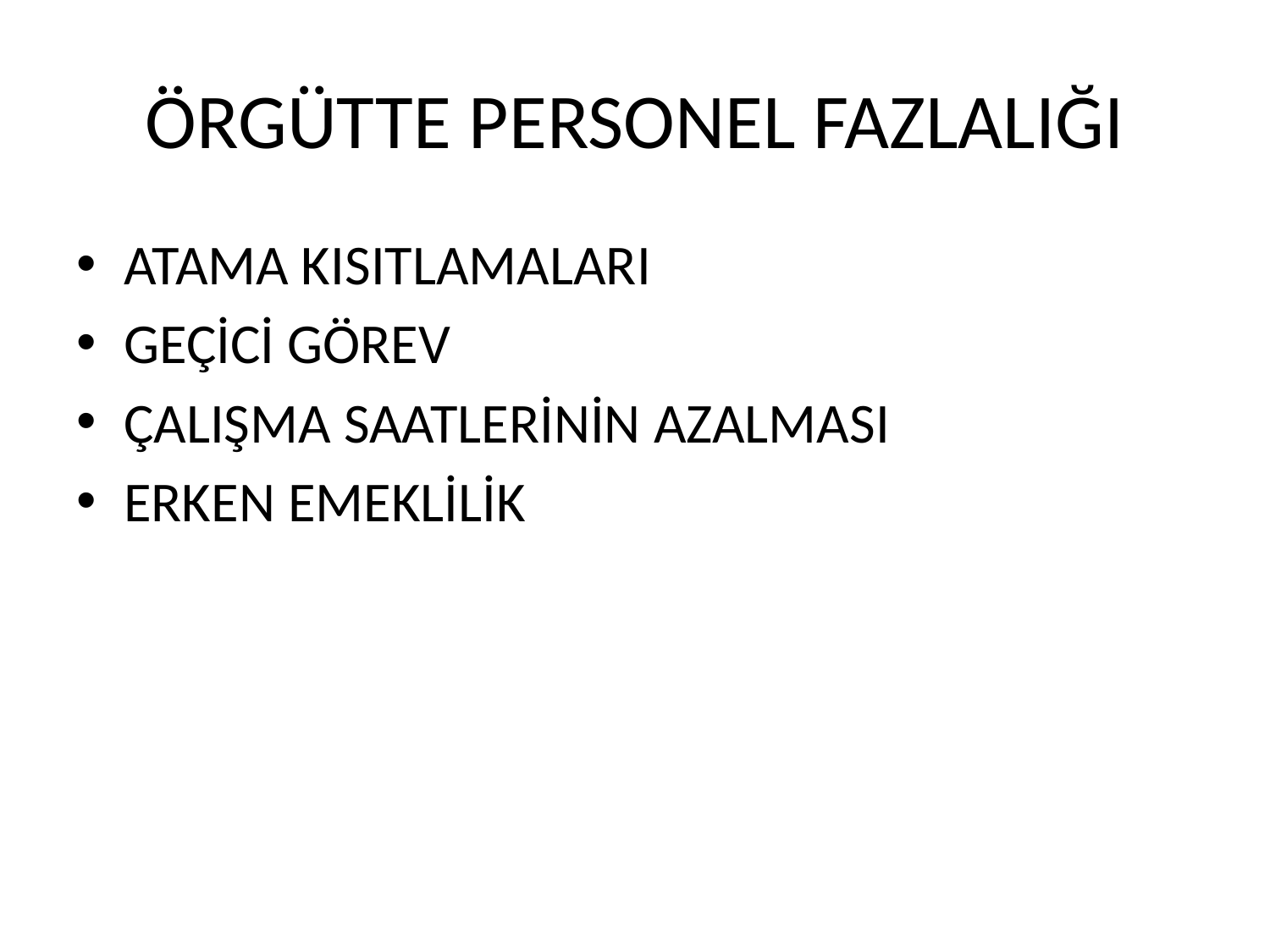

# ÖRGÜTTE PERSONEL FAZLALIĞI
ATAMA KISITLAMALARI
GEÇİCİ GÖREV
ÇALIŞMA SAATLERİNİN AZALMASI
ERKEN EMEKLİLİK